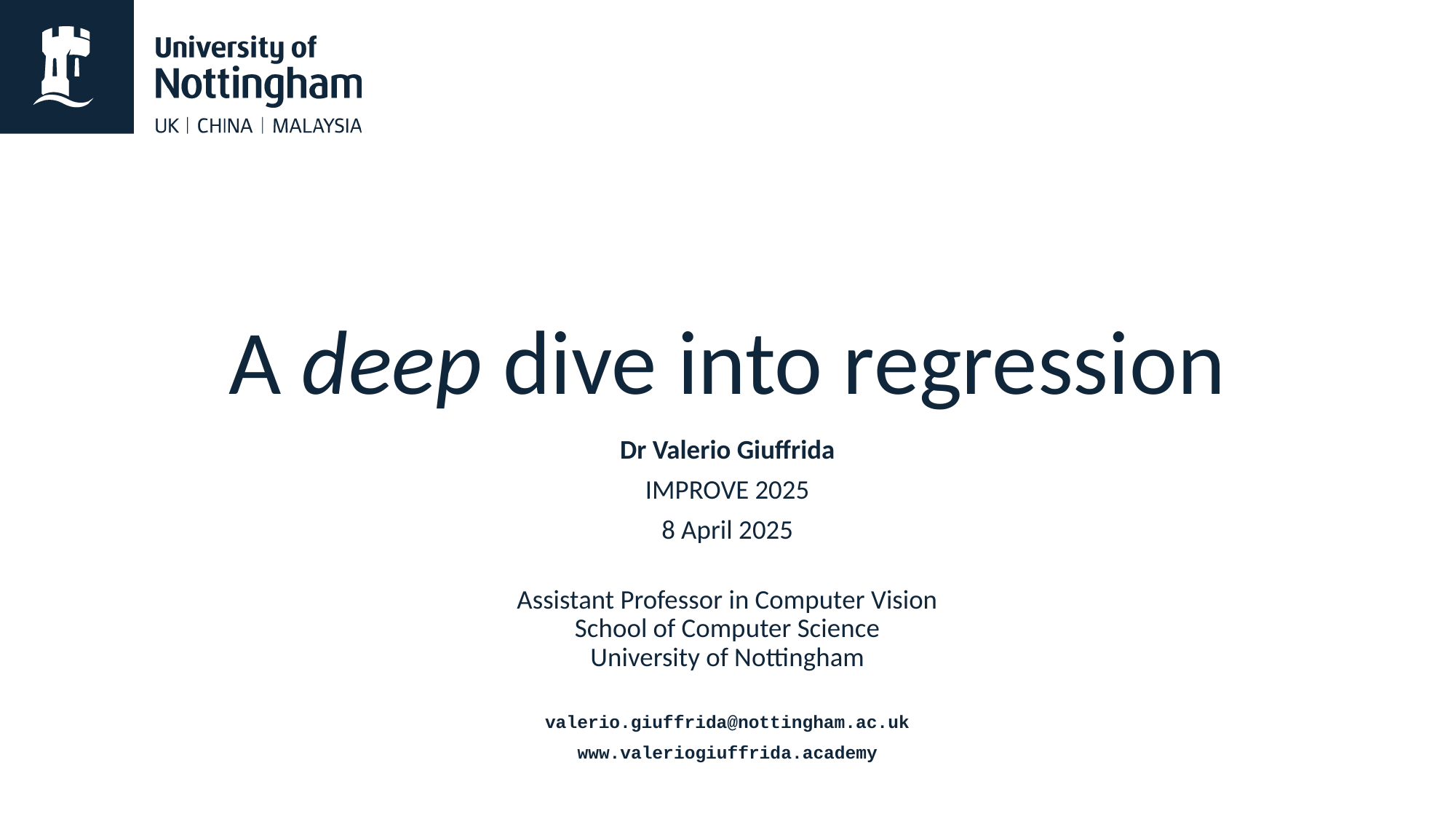

# A deep dive into regression
Dr Valerio Giuffrida
IMPROVE 2025
8 April 2025
Assistant Professor in Computer Vision
School of Computer Science
University of Nottingham
valerio.giuffrida@nottingham.ac.uk
www.valeriogiuffrida.academy